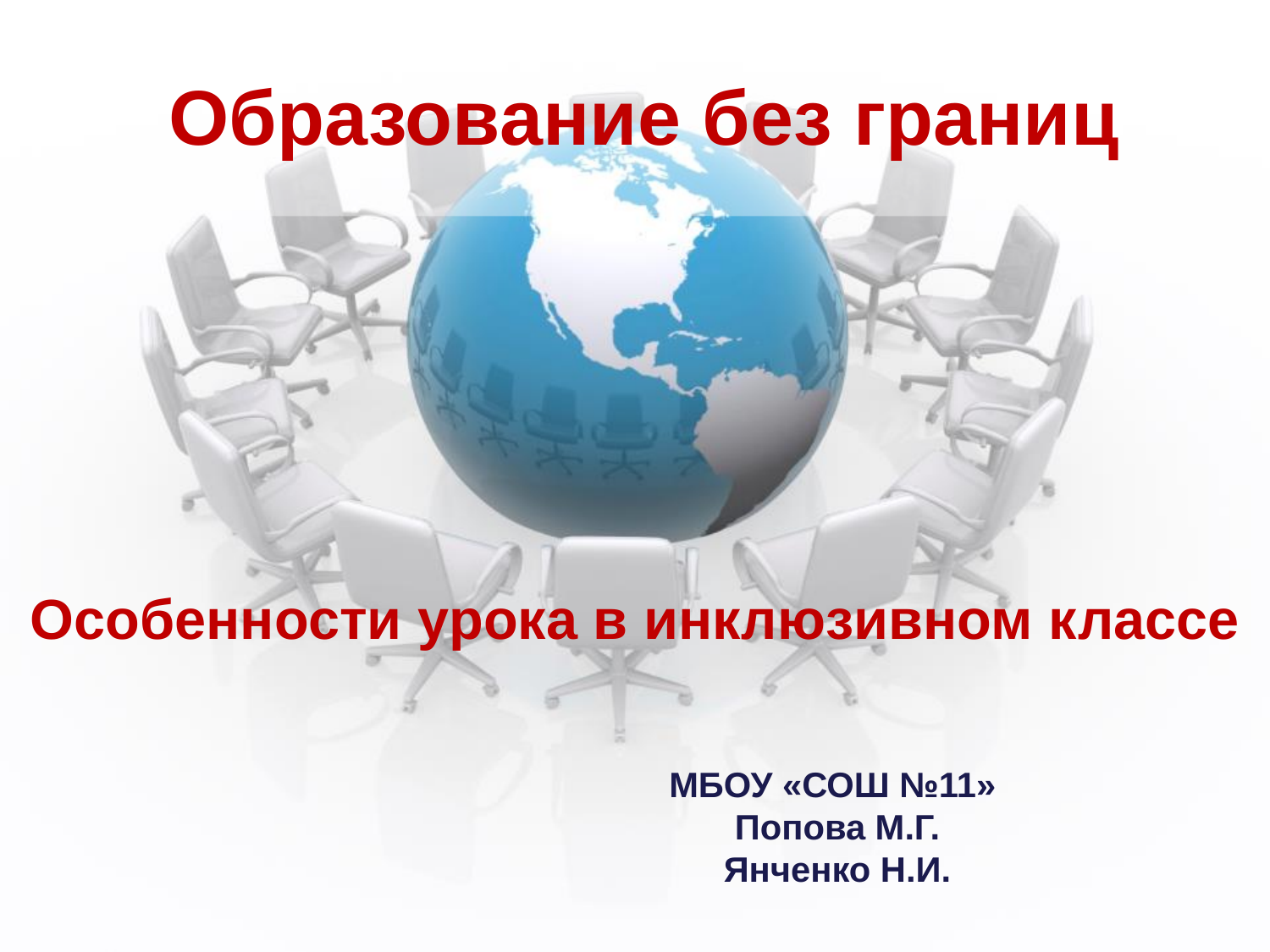

# Образование без границ
Особенности урока в инклюзивном классе
МБОУ «СОШ №11»
Попова М.Г.
Янченко Н.И.